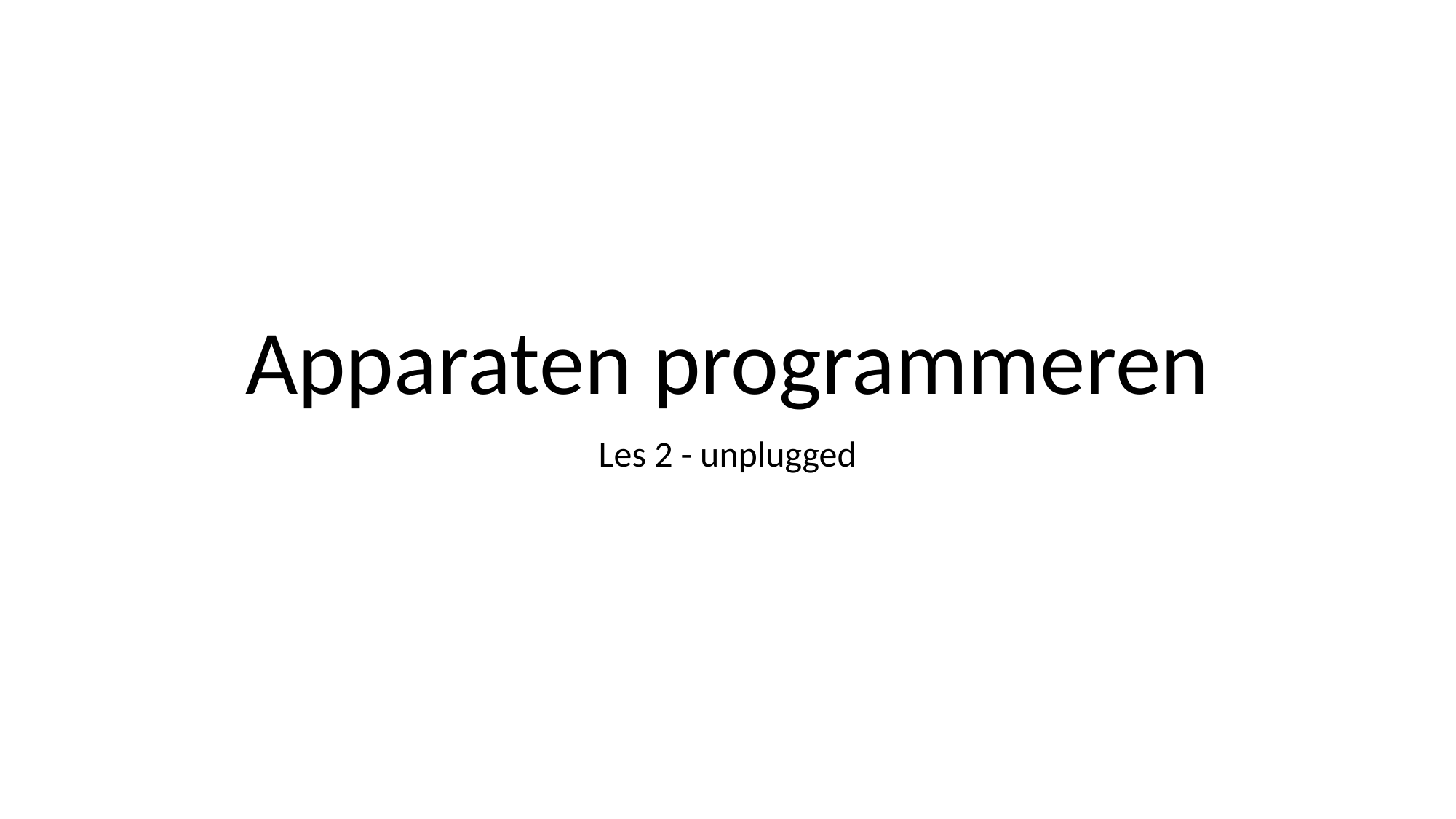

# Apparaten programmeren
Les 2 - unplugged